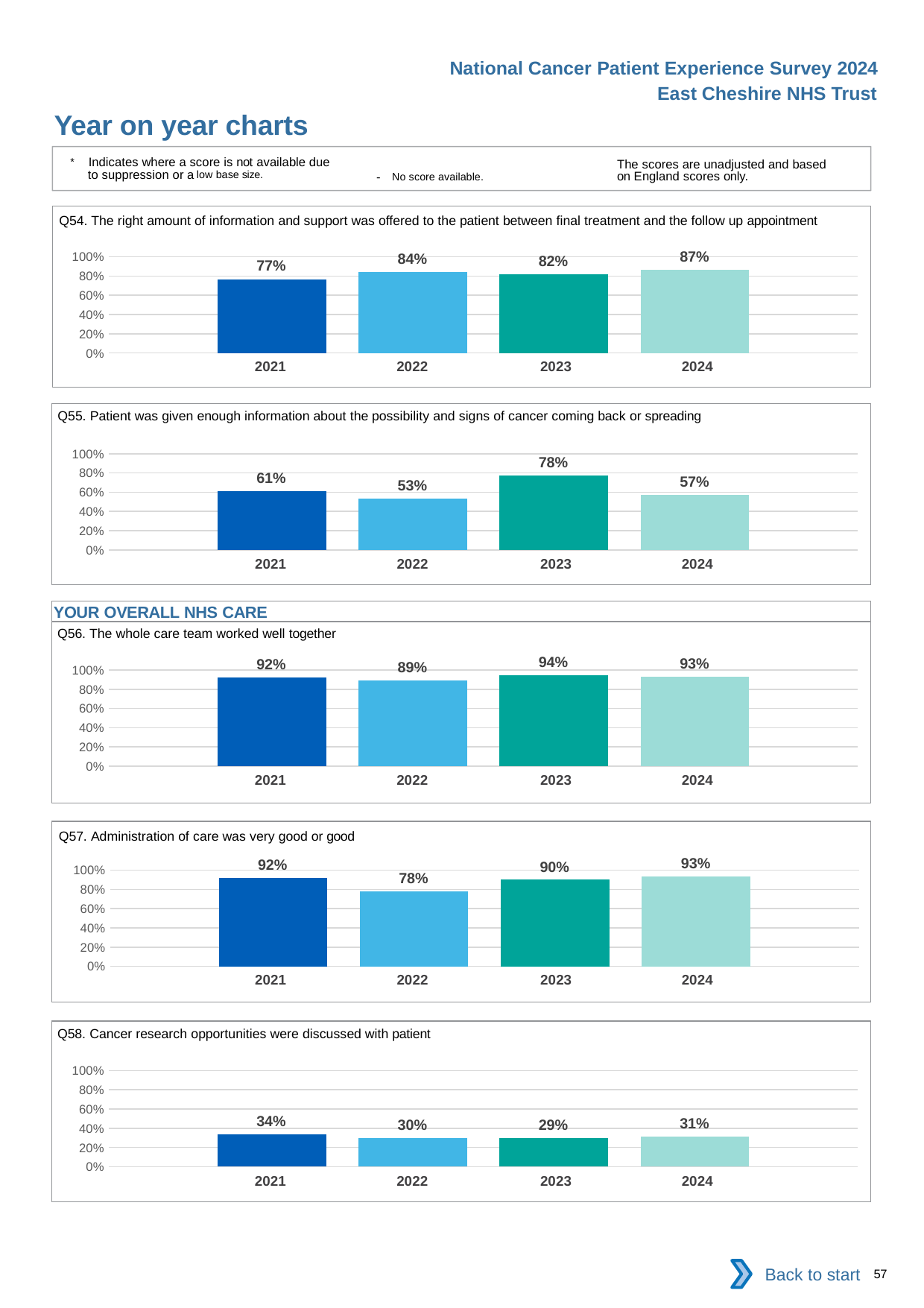

National Cancer Patient Experience Survey 2024
East Cheshire NHS Trust
Year on year charts

*  Indicates where a score is not available due to suppression or a low base size.
The scores are unadjusted and based on England scores only.
- No score available.
Q54. The right amount of information and support was offered to the patient between final treatment and the follow up appointment

### Chart

| Category | 2021 | 2022 | 2023 | 2024 |
|---|---|---|---|---|
| Category 1 | 0.7681159 | 0.8444444 | 0.8157895 | 0.8666667 |
| 2021 | 2022 | 2023 | 2024 |
| --- | --- | --- | --- |
Q55. Patient was given enough information about the possibility and signs of cancer coming back or spreading

### Chart

| Category | 2021 | 2022 | 2023 | 2024 |
|---|---|---|---|---|
| Category 1 | 0.6105263 | 0.5344828 | 0.7755102 | 0.5689655 |
| 2021 | 2022 | 2023 | 2024 |
| --- | --- | --- | --- |
YOUR OVERALL NHS CARE
Q56. The whole care team worked well together

### Chart

| Category | 2021 | 2022 | 2023 | 2024 |
|---|---|---|---|---|
| Category 1 | 0.9236641 | 0.8873239 | 0.9444444 | 0.9275362 |
| 2021 | 2022 | 2023 | 2024 |
| --- | --- | --- | --- |
Q57. Administration of care was very good or good

### Chart

| Category | 2021 | 2022 | 2023 | 2024 |
|---|---|---|---|---|
| Category 1 | 0.9179104 | 0.7763158 | 0.9 | 0.9315068 |
| 2021 | 2022 | 2023 | 2024 |
| --- | --- | --- | --- |
Q58. Cancer research opportunities were discussed with patient

### Chart

| Category | 2021 | 2022 | 2023 | 2024 |
|---|---|---|---|---|
| Category 1 | 0.3378378 | 0.3 | 0.2941176 | 0.3125 |
| 2021 | 2022 | 2023 | 2024 |
| --- | --- | --- | --- |
Back to start

57